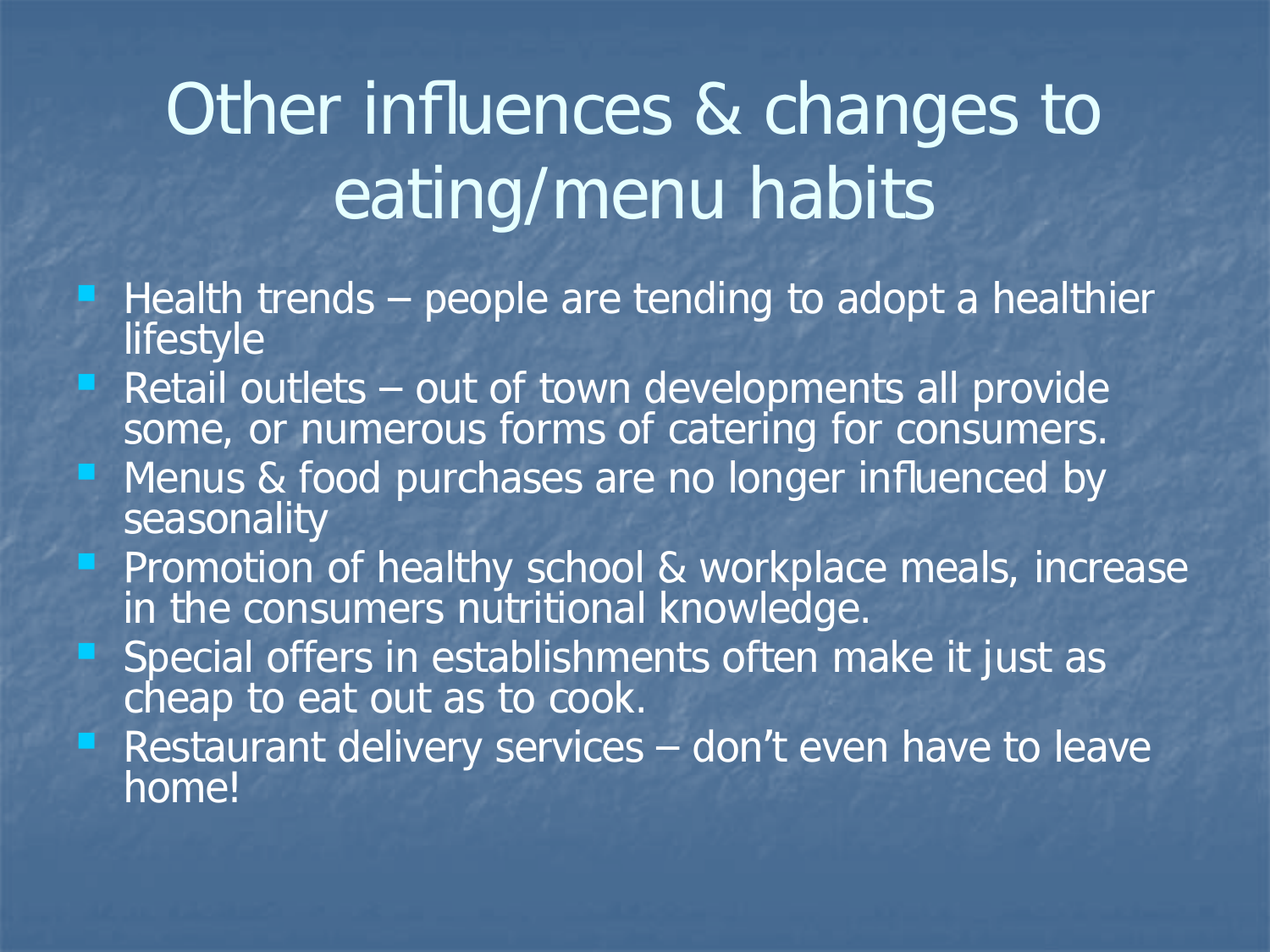

# Other influences & changes to eating/menu habits
Health trends – people are tending to adopt a healthier lifestyle
Retail outlets – out of town developments all provide some, or numerous forms of catering for consumers.
Menus & food purchases are no longer influenced by seasonality
Promotion of healthy school & workplace meals, increase in the consumers nutritional knowledge.
Special offers in establishments often make it just as cheap to eat out as to cook.
Restaurant delivery services – don’t even have to leave home!